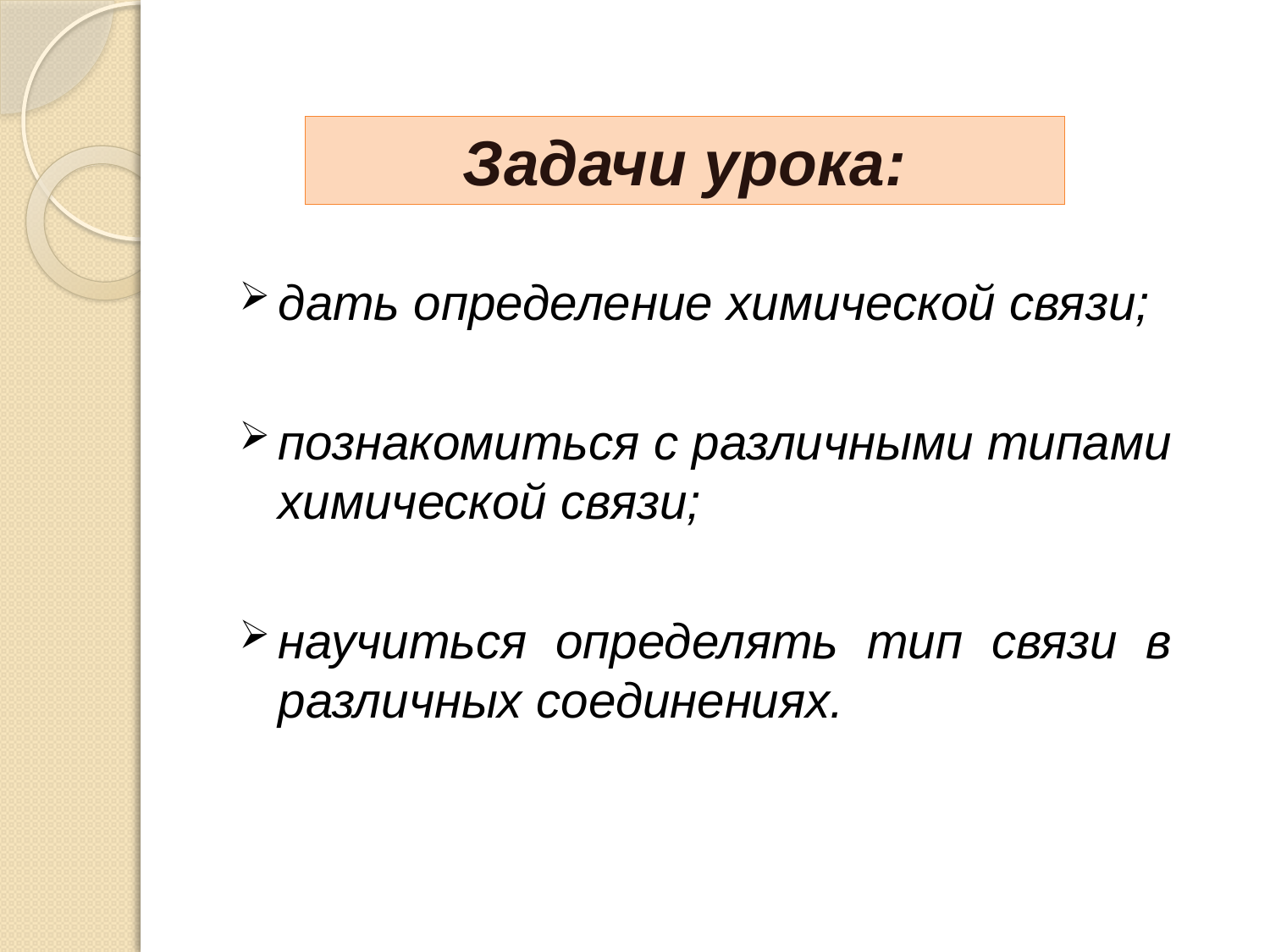

Задачи урока:

дать определение химической связи;

познакомиться с различными типами химической связи;

научиться определять тип связи в различных соединениях.